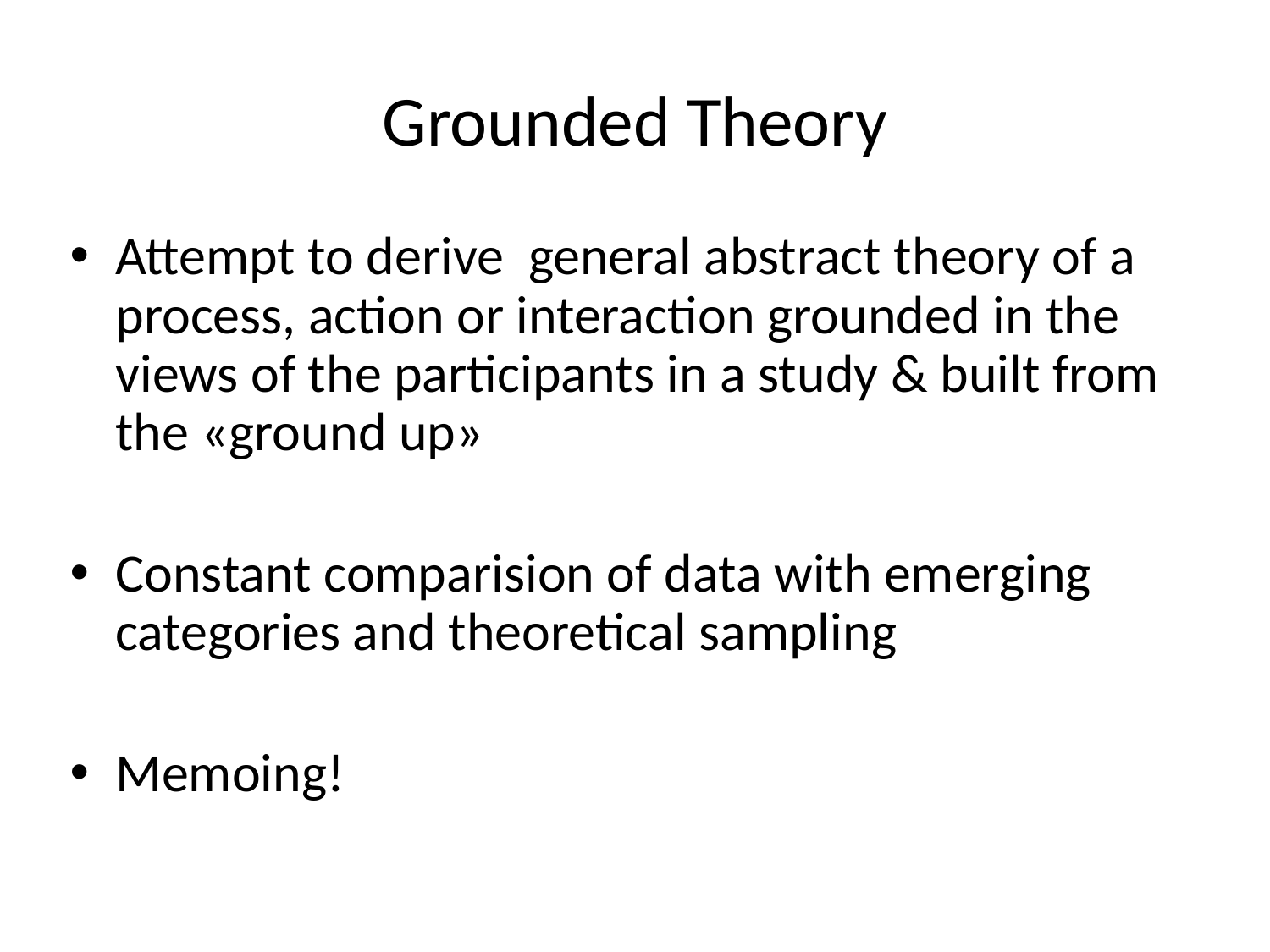

# Grounded Theory
Attempt to derive  general abstract theory of a process, action or interaction grounded in the views of the participants in a study & built from the «ground up»

Constant comparision of data with emerging categories and theoretical sampling

Memoing!